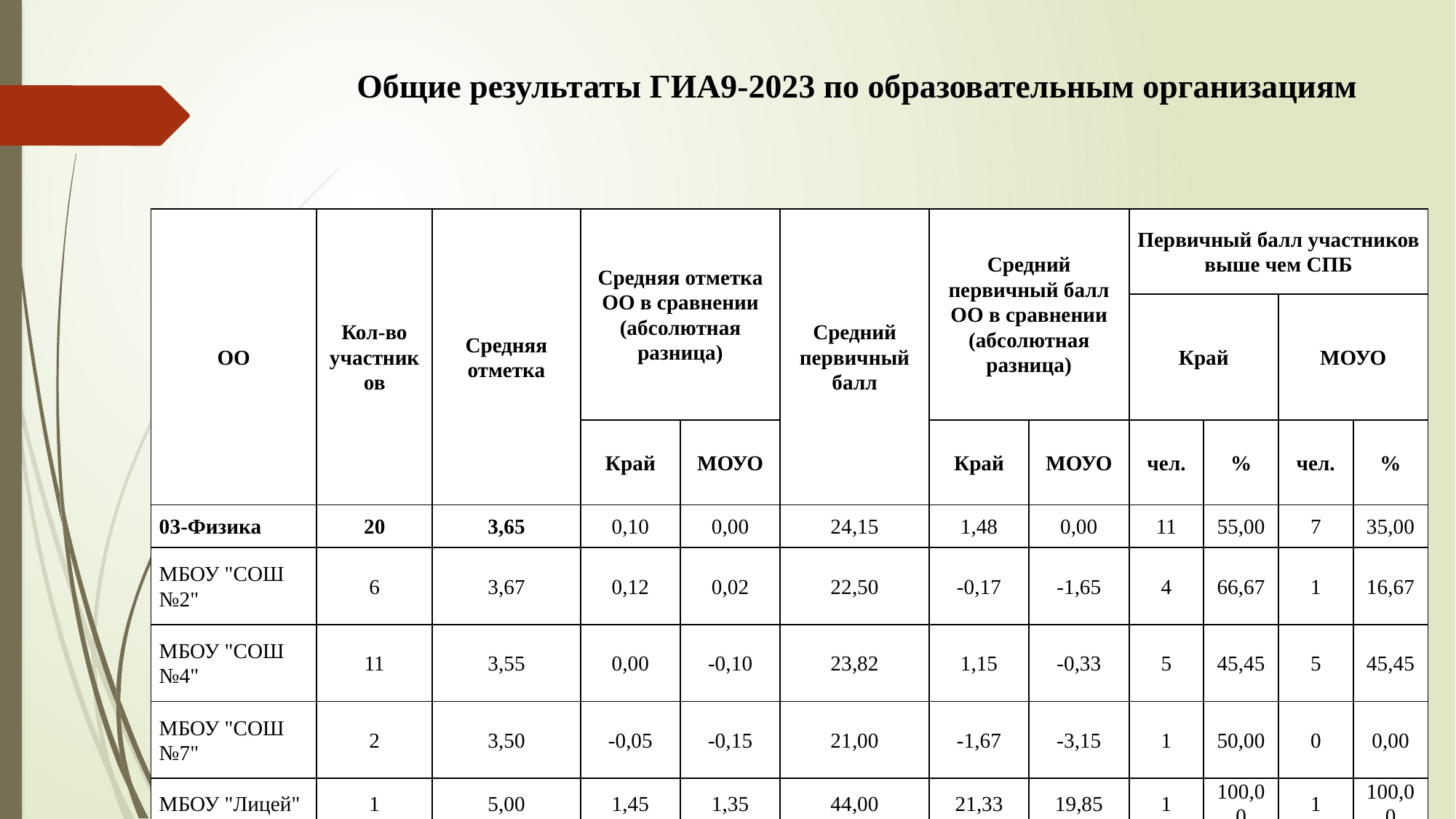

# Общие результаты ГИА9-2023 по образовательным организациям
| ОО | Кол-во участников | Средняя отметка | Cредняя отметка ОО в сравнении (абсолютная разница) |  | Средний первичный балл | Cредний первичный балл ОО в сравнении (абсолютная разница) |  | Первичный балл участников выше чем СПБ |  |  |  |
| --- | --- | --- | --- | --- | --- | --- | --- | --- | --- | --- | --- |
|  |  |  |  |  |  |  |  | Край |  | МОУО |  |
|  |  |  | Край | МОУО |  | Край | МОУО | чел. | % | чел. | % |
| 03-Физика | 20 | 3,65 | 0,10 | 0,00 | 24,15 | 1,48 | 0,00 | 11 | 55,00 | 7 | 35,00 |
| МБОУ "СОШ №2" | 6 | 3,67 | 0,12 | 0,02 | 22,50 | -0,17 | -1,65 | 4 | 66,67 | 1 | 16,67 |
| МБОУ "СОШ №4" | 11 | 3,55 | 0,00 | -0,10 | 23,82 | 1,15 | -0,33 | 5 | 45,45 | 5 | 45,45 |
| МБОУ "СОШ №7" | 2 | 3,50 | -0,05 | -0,15 | 21,00 | -1,67 | -3,15 | 1 | 50,00 | 0 | 0,00 |
| МБОУ "Лицей" | 1 | 5,00 | 1,45 | 1,35 | 44,00 | 21,33 | 19,85 | 1 | 100,00 | 1 | 100,00 |